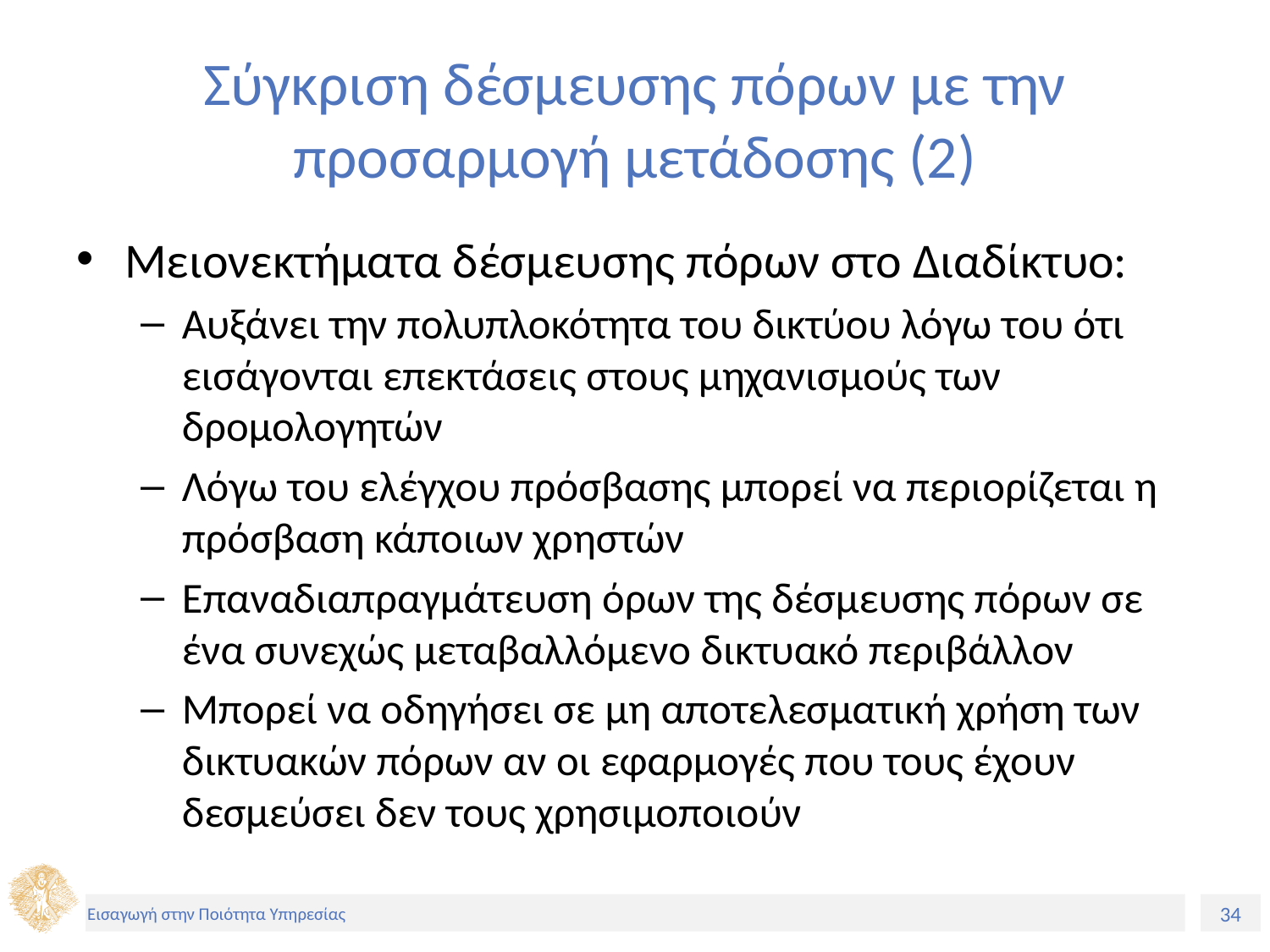

# Σύγκριση δέσμευσης πόρων με την προσαρμογή μετάδοσης (2)
Μειονεκτήματα δέσμευσης πόρων στο Διαδίκτυο:
Αυξάνει την πολυπλοκότητα του δικτύου λόγω του ότι εισάγονται επεκτάσεις στους μηχανισμούς των δρομολογητών
Λόγω του ελέγχου πρόσβασης μπορεί να περιορίζεται η πρόσβαση κάποιων χρηστών
Επαναδιαπραγμάτευση όρων της δέσμευσης πόρων σε ένα συνεχώς μεταβαλλόμενο δικτυακό περιβάλλον
Μπορεί να οδηγήσει σε μη αποτελεσματική χρήση των δικτυακών πόρων αν οι εφαρμογές που τους έχουν δεσμεύσει δεν τους χρησιμοποιούν